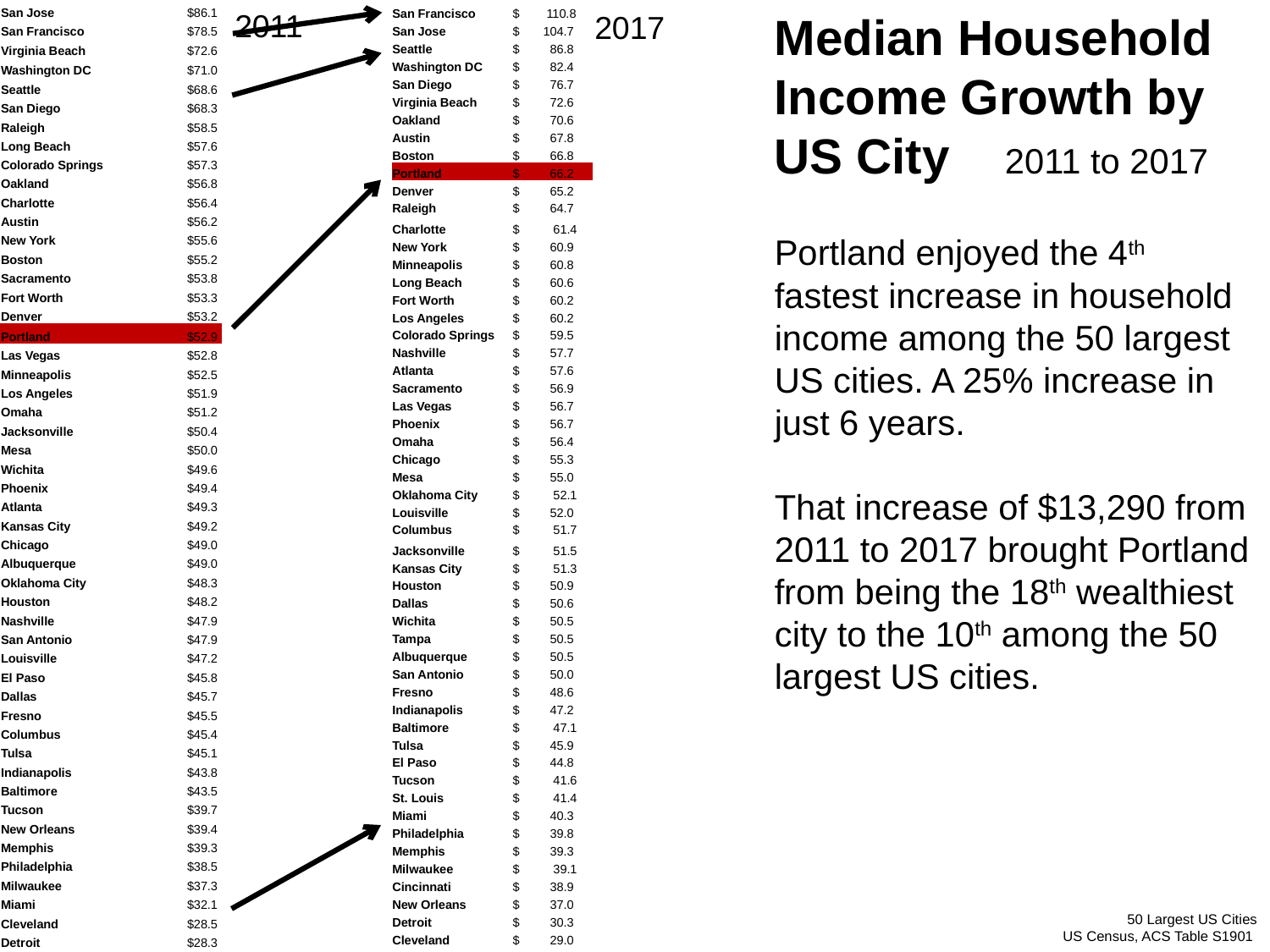

2011
Median Household Income Growth by
US City    2011 to 2017

| San Jose | $86.1 |
| --- | --- |
| San Francisco | $78.5 |
| Virginia Beach | $72.6 |
| Washington DC | $71.0 |
| Seattle | $68.6 |
| San Diego | $68.3 |
| Raleigh | $58.5 |
| Long Beach | $57.6 |
| Colorado Springs | $57.3 |
| Oakland | $56.8 |
| Charlotte | $56.4 |
| Austin | $56.2 |
| New York | $55.6 |
| Boston | $55.2 |
| Sacramento | $53.8 |
| Fort Worth | $53.3 |
| Denver | $53.2 |
| Portland | $52.9 |
| Las Vegas | $52.8 |
| Minneapolis | $52.5 |
| Los Angeles | $51.9 |
| Omaha | $51.2 |
| Jacksonville | $50.4 |
| Mesa | $50.0 |
| Wichita | $49.6 |
| Phoenix | $49.4 |
| Atlanta | $49.3 |
| Kansas City | $49.2 |
| Chicago | $49.0 |
| Albuquerque | $49.0 |
| Oklahoma City | $48.3 |
| Houston | $48.2 |
| Nashville | $47.9 |
| San Antonio | $47.9 |
| Louisville | $47.2 |
| El Paso | $45.8 |
| Dallas | $45.7 |
| Fresno | $45.5 |
| Columbus | $45.4 |
| Tulsa | $45.1 |
| Indianapolis | $43.8 |
| Baltimore | $43.5 |
| Tucson | $39.7 |
| New Orleans | $39.4 |
| Memphis | $39.3 |
| Philadelphia | $38.5 |
| Milwaukee | $37.3 |
| Miami | $32.1 |
| Cleveland | $28.5 |
| Detroit | $28.3 |
2017
| San Francisco | $ 110.8 |
| --- | --- |
| San Jose | $ 104.7 |
| Seattle | $ 86.8 |
| Washington DC | $ 82.4 |
| San Diego | $ 76.7 |
| Virginia Beach | $ 72.6 |
| Oakland | $ 70.6 |
| Austin | $ 67.8 |
| Boston | $ 66.8 |
| Portland | $ 66.2 |
| Denver | $ 65.2 |
| Raleigh | $ 64.7 |
| Charlotte | $ 61.4 |
| New York | $ 60.9 |
| Minneapolis | $ 60.8 |
| Long Beach | $ 60.6 |
| Fort Worth | $ 60.2 |
| Los Angeles | $ 60.2 |
| Colorado Springs | $ 59.5 |
| Nashville | $ 57.7 |
| Atlanta | $ 57.6 |
| Sacramento | $ 56.9 |
| Las Vegas | $ 56.7 |
| Phoenix | $ 56.7 |
| Omaha | $ 56.4 |
| Chicago | $ 55.3 |
| Mesa | $ 55.0 |
| Oklahoma City | $ 52.1 |
| Louisville | $ 52.0 |
| Columbus | $ 51.7 |
| Jacksonville | $ 51.5 |
| Kansas City | $ 51.3 |
| Houston | $ 50.9 |
| Dallas | $ 50.6 |
| Wichita | $ 50.5 |
| Tampa | $ 50.5 |
| Albuquerque | $ 50.5 |
| San Antonio | $ 50.0 |
| Fresno | $ 48.6 |
| Indianapolis | $ 47.2 |
| Baltimore | $ 47.1 |
| Tulsa | $ 45.9 |
| El Paso | $ 44.8 |
| Tucson | $ 41.6 |
| St. Louis | $ 41.4 |
| Miami | $ 40.3 |
| Philadelphia | $ 39.8 |
| Memphis | $ 39.3 |
| Milwaukee | $ 39.1 |
| Cincinnati | $ 38.9 |
| New Orleans | $ 37.0 |
| Detroit | $ 30.3 |
| Cleveland | $ 29.0 |
Portland enjoyed the 4th fastest increase in household income among the 50 largest US cities. A 25% increase in just 6 years.

That increase of $13,290 from 2011 to 2017 brought Portland from being the 18th wealthiest city to the 10th among the 50 largest US cities.

50 Largest US Cities
US Census, ACS Table S1901